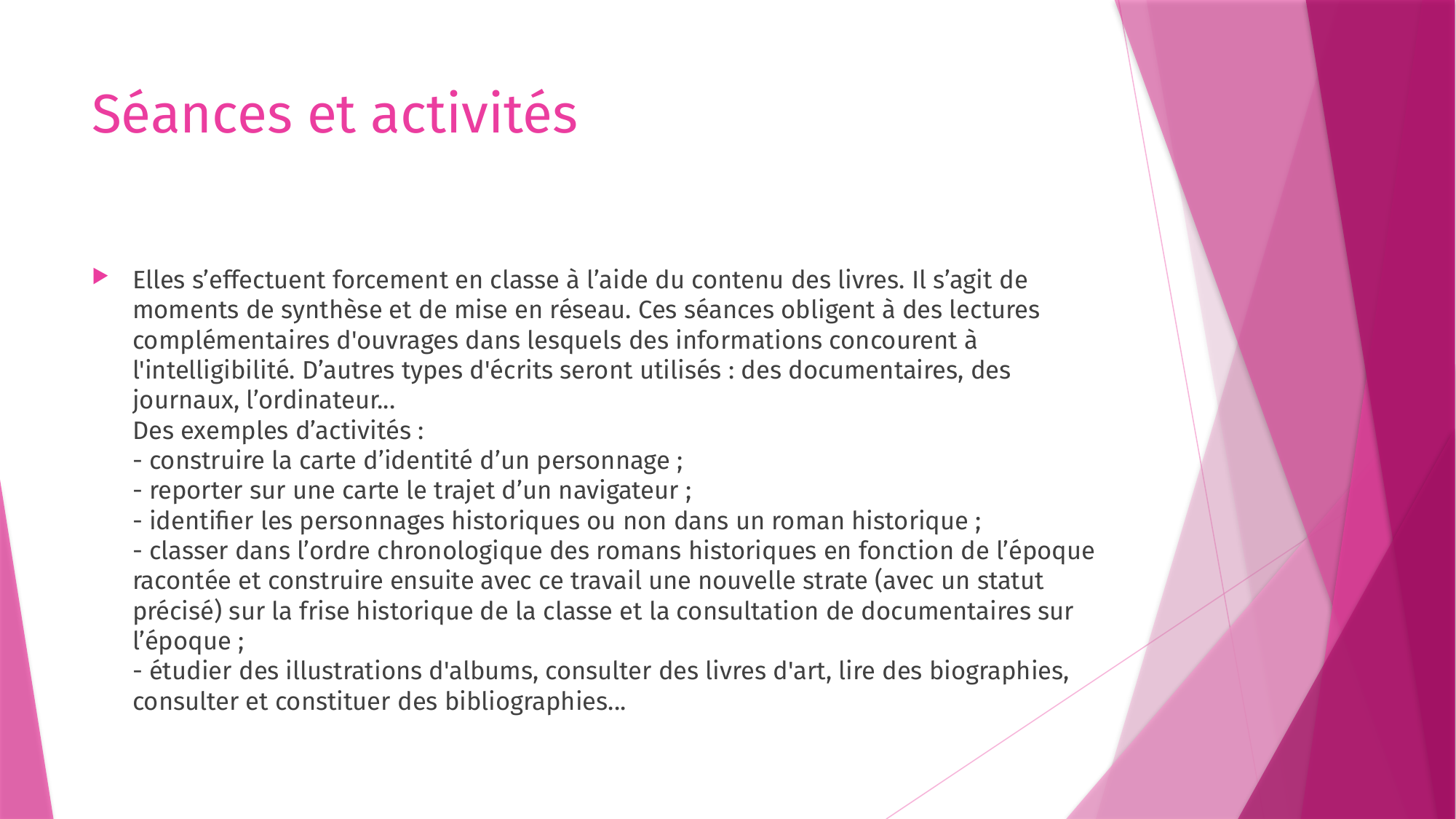

# Séances et activités
Elles s’effectuent forcement en classe à l’aide du contenu des livres. Il s’agit de moments de synthèse et de mise en réseau. Ces séances obligent à des lectures complémentaires d'ouvrages dans lesquels des informations concourent à l'intelligibilité. D’autres types d'écrits seront utilisés : des documentaires, des journaux, l’ordinateur...
Des exemples d’activités :
- construire la carte d’identité d’un personnage ;
- reporter sur une carte le trajet d’un navigateur ;
- identifier les personnages historiques ou non dans un roman historique ;
- classer dans l’ordre chronologique des romans historiques en fonction de l’époque racontée et construire ensuite avec ce travail une nouvelle strate (avec un statut précisé) sur la frise historique de la classe et la consultation de documentaires sur l’époque ;
- étudier des illustrations d'albums, consulter des livres d'art, lire des biographies, consulter et constituer des bibliographies...